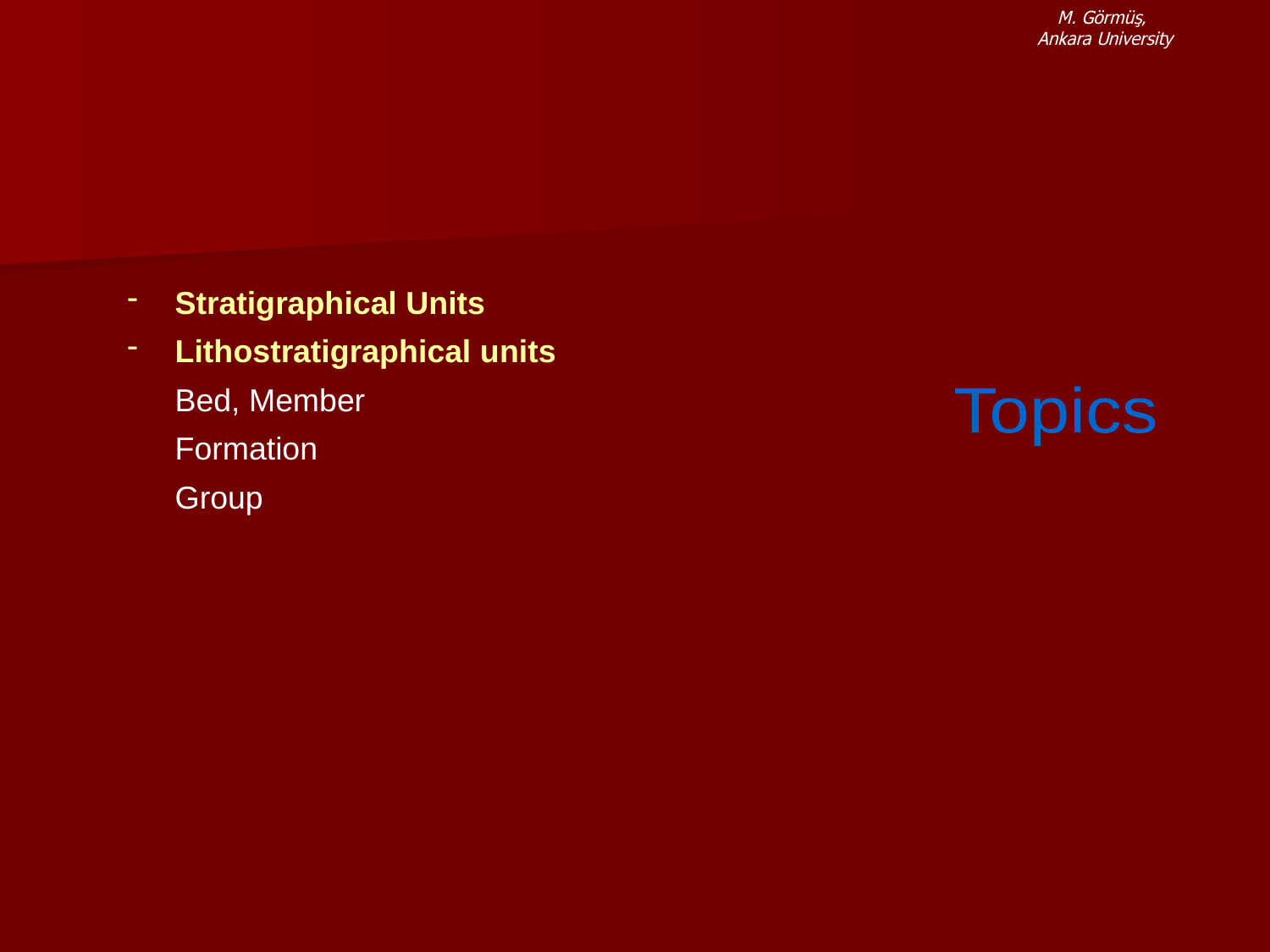

M. Görmüş,
Ankara University
Stratigraphical Units
Lithostratigraphical units
	Bed, Member
	Formation
	Group
Topics